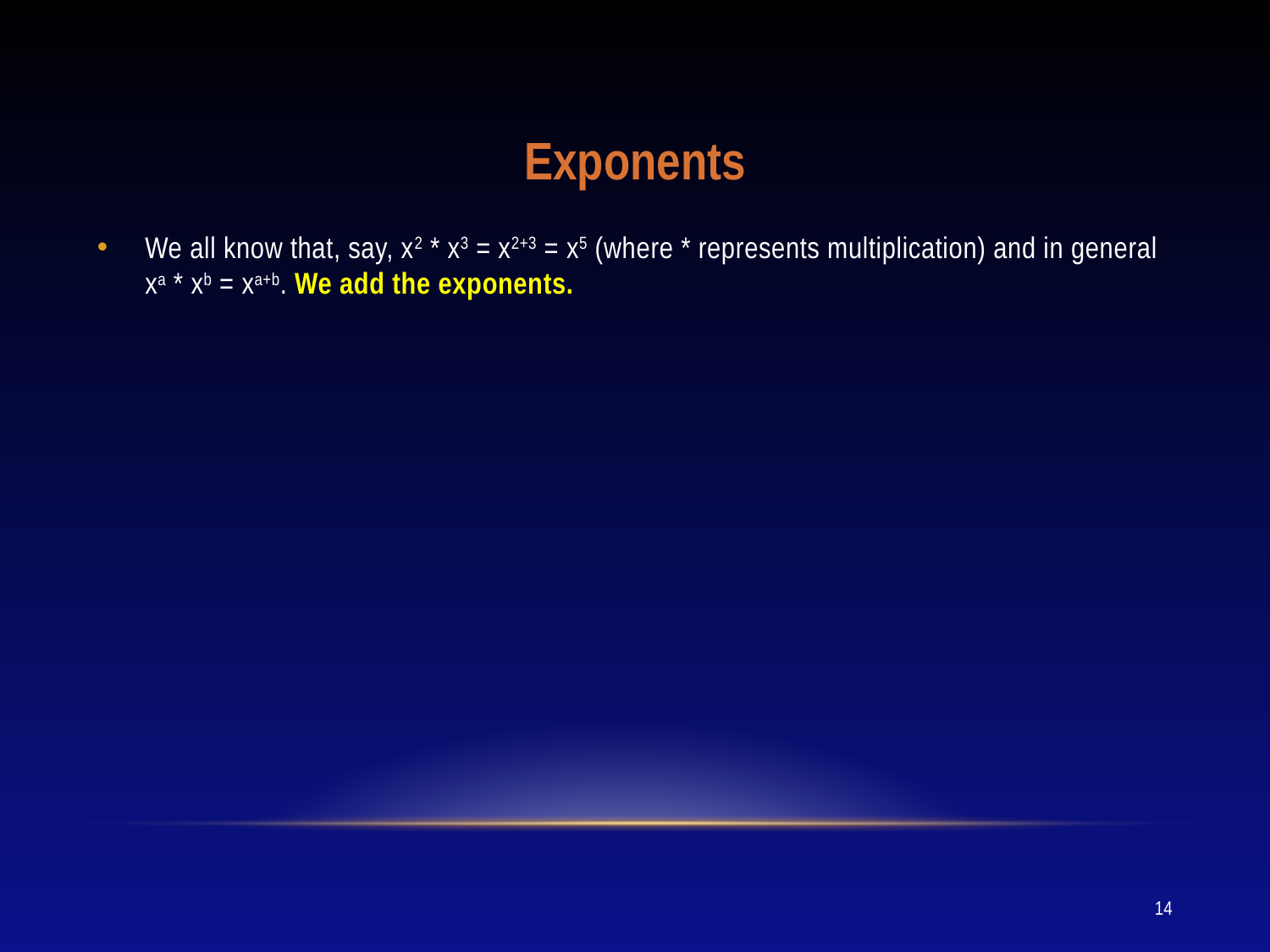

# Exponents
We all know that, say, x2 * x3 = x2+3 = x5 (where * represents multiplication) and in general xa * xb = xa+b. We add the exponents.
14